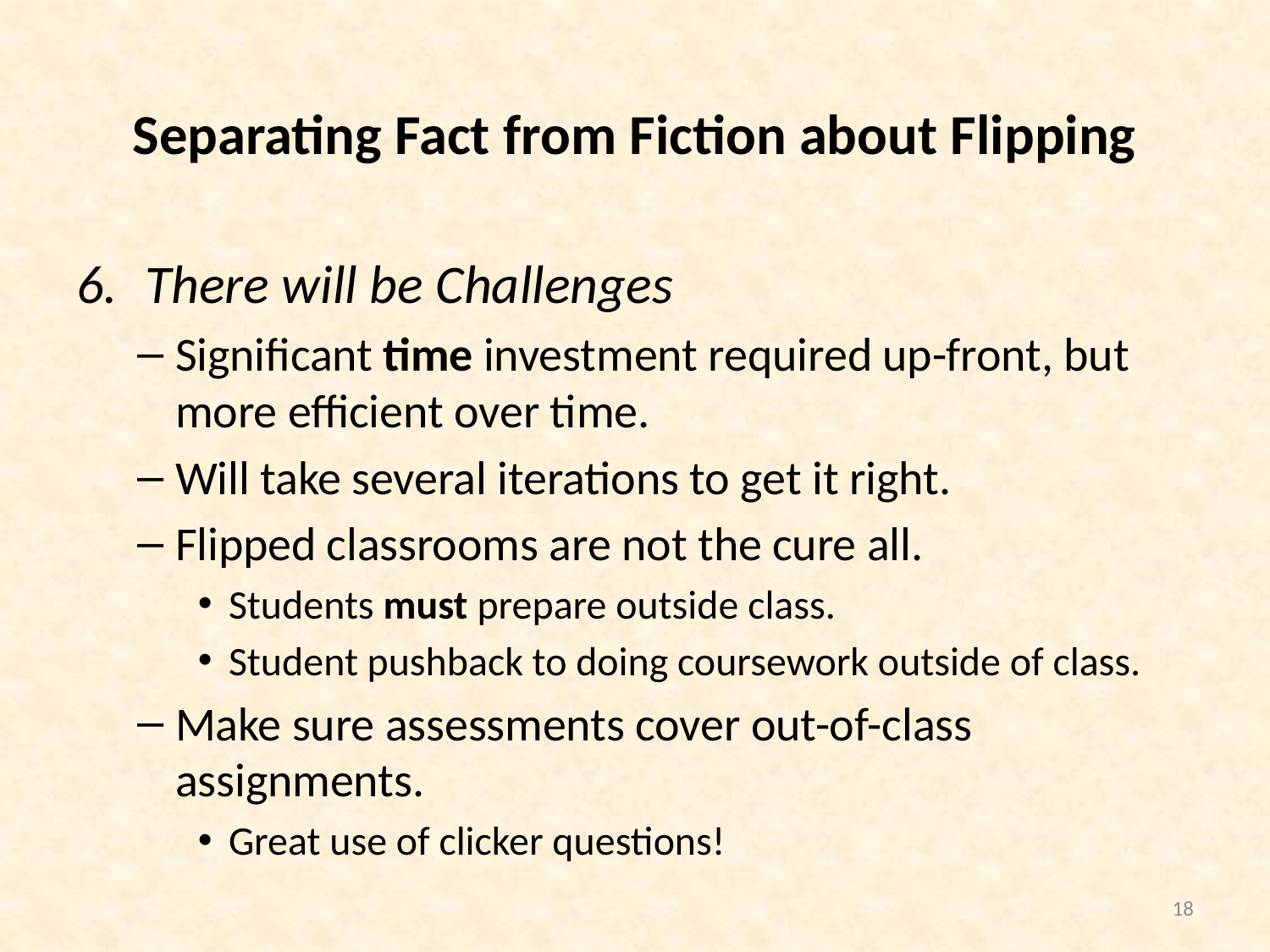

# Separating Fact from Fiction about Flipping
There will be Challenges
Significant time investment required up-front, but more efficient over time.
Will take several iterations to get it right.
Flipped classrooms are not the cure all.
Students must prepare outside class.
Student pushback to doing coursework outside of class.
Make sure assessments cover out-of-class assignments.
Great use of clicker questions!

18